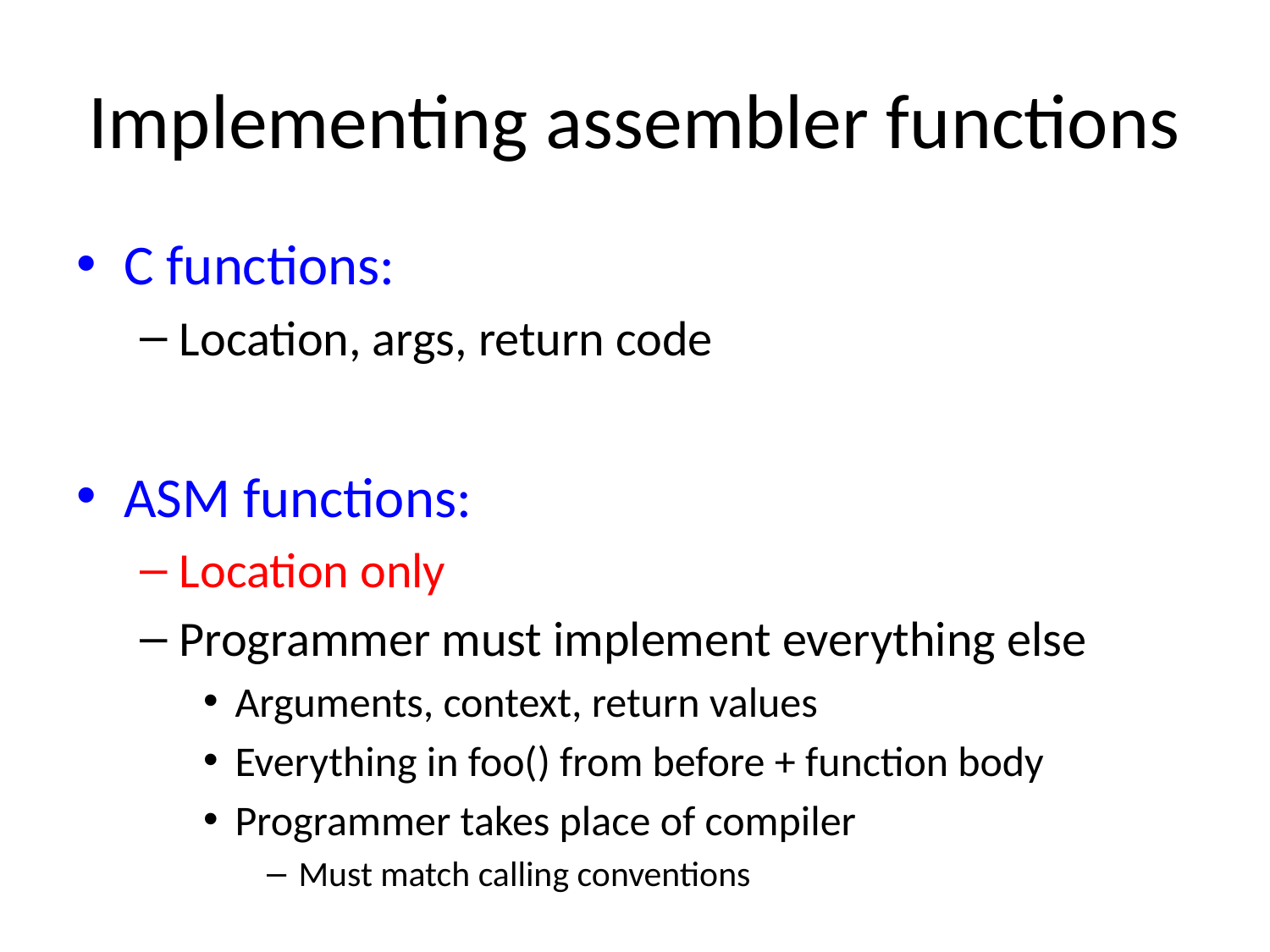

# Implementing assembler functions
C functions:
Location, args, return code

ASM functions:
Location only
Programmer must implement everything else
Arguments, context, return values
Everything in foo() from before + function body
Programmer takes place of compiler
Must match calling conventions